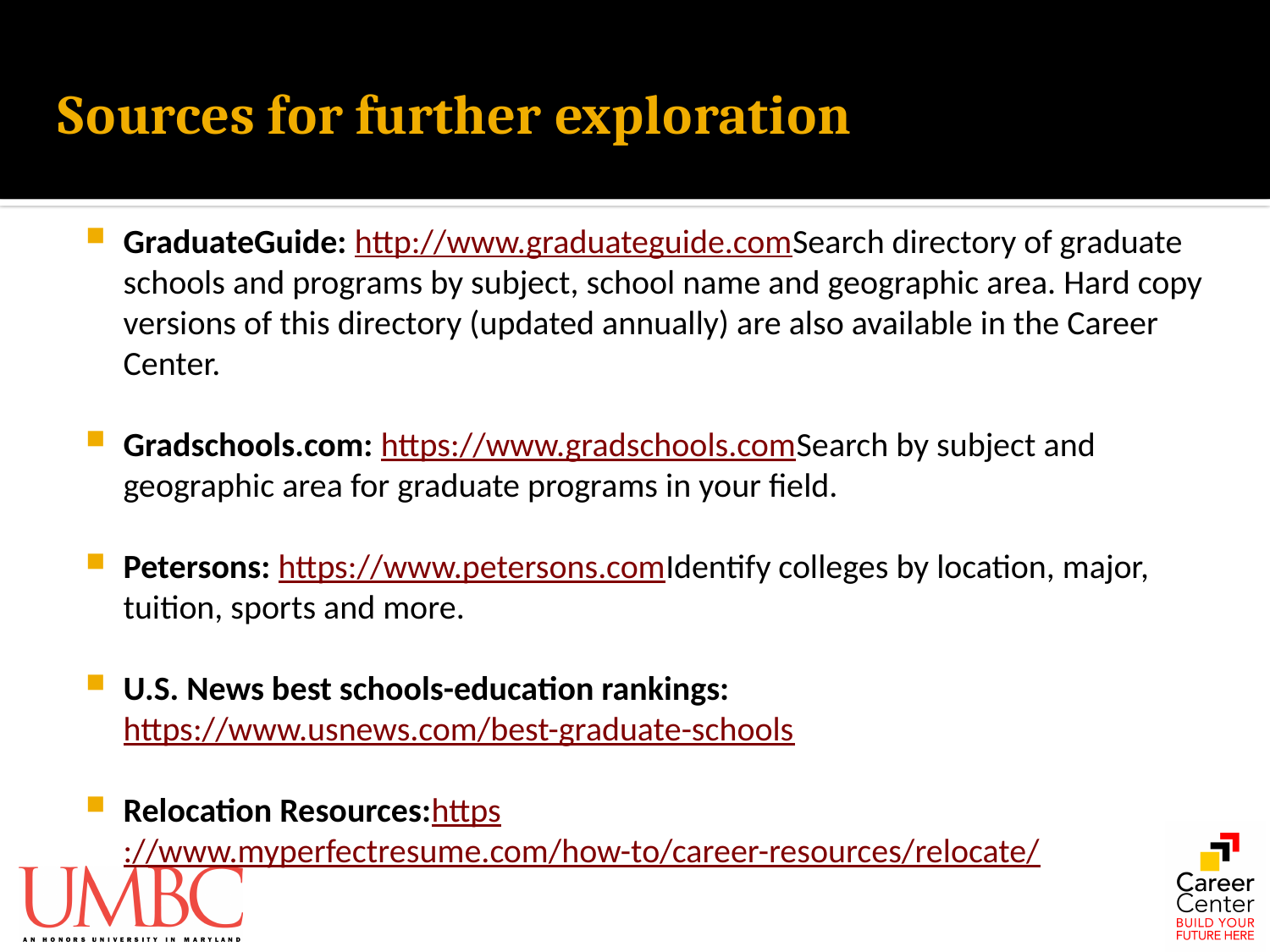

# Sources for further exploration
GraduateGuide: http://www.graduateguide.com
Search directory of graduate schools and programs by subject, school name and geographic area. Hard copy versions of this directory (updated annually) are also available in the Career Center.

Gradschools.com: https://www.gradschools.com
Search by subject and geographic area for graduate programs in your field.

Petersons: https://www.petersons.com
Identify colleges by location, major, tuition, sports and more.

U.S. News best schools-education rankings: https://www.usnews.com/best-graduate-schools

Relocation Resources:https://www.myperfectresume.com/how-to/career-resources/relocate/